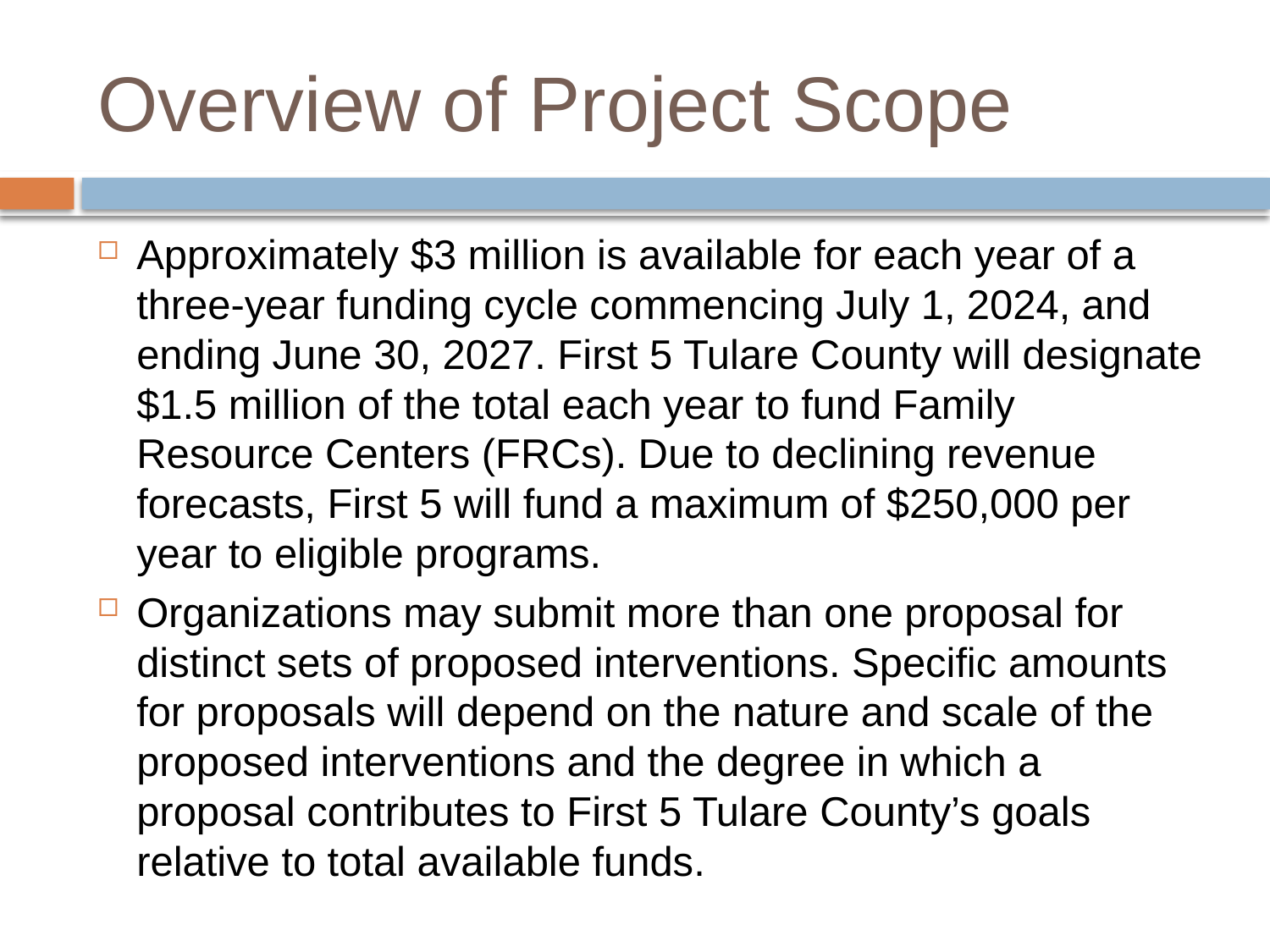

# Overview of Project Scope
Approximately $3 million is available for each year of a three-year funding cycle commencing July 1, 2024, and ending June 30, 2027. First 5 Tulare County will designate $1.5 million of the total each year to fund Family Resource Centers (FRCs). Due to declining revenue forecasts, First 5 will fund a maximum of $250,000 per year to eligible programs.
Organizations may submit more than one proposal for distinct sets of proposed interventions. Specific amounts for proposals will depend on the nature and scale of the proposed interventions and the degree in which a proposal contributes to First 5 Tulare County’s goals relative to total available funds.